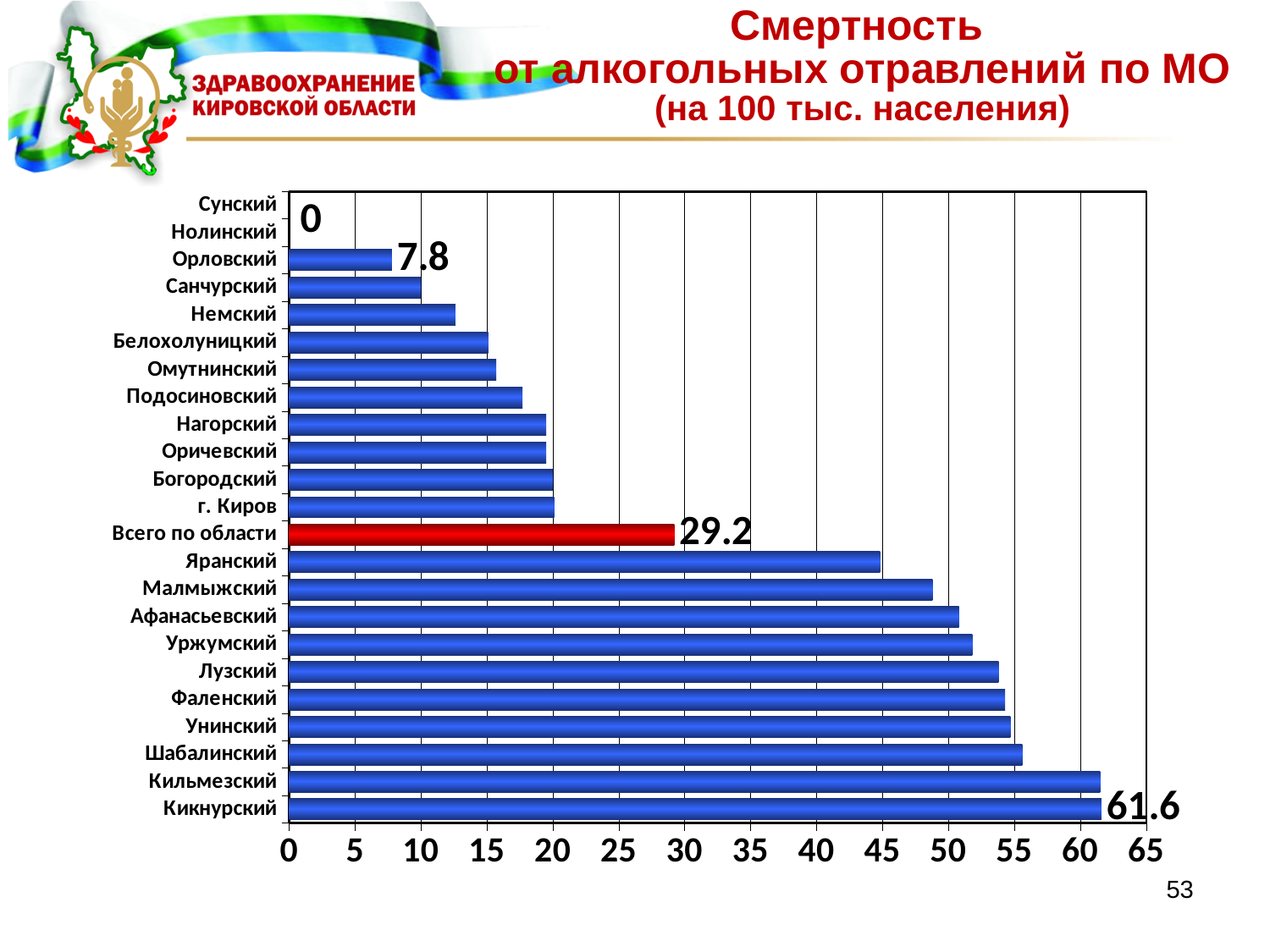

# Смертность от алкогольных отравлений по МО (на 100 тыс. населения)

### Chart

| Category |  |
|---|---|
| Кикнурский | 61.6 |
| Кильмезский | 61.5 |
| Шабалинский | 55.6 |
| Унинский | 54.7 |
| Фаленский | 54.3 |
| Лузский | 53.8 |
| Уржумский | 51.8 |
| Афанасьевский | 50.8 |
| Малмыжский | 48.8 |
| Яранский | 44.8 |
| Всего по области | 29.2 |
| г. Киров | 20.1 |
| Богородский | 20.0 |
| Оричевский | 19.5 |
| Нагорский | 19.5 |
| Подосиновский | 17.7 |
| Омутнинский | 15.7 |
| Белохолуницкий | 15.1 |
| Немский | 12.6 |
| Санчурский | 10.0 |
| Орловский | 7.8 |
| Нолинский | 0.0 |
| Сунский | 0.0 |
0
53